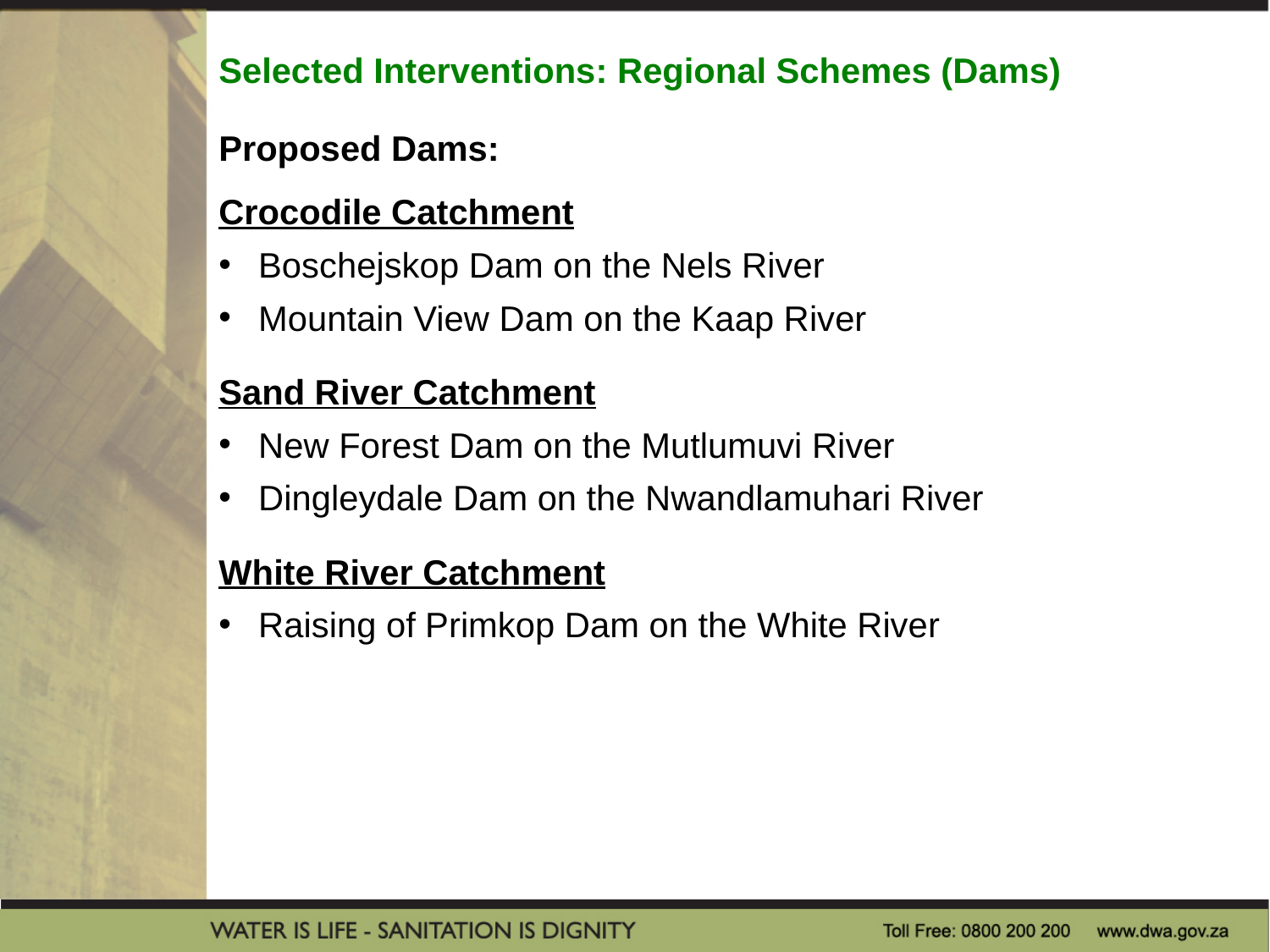

Selected Interventions: Regional Schemes (Dams)
Proposed Dams:
Crocodile Catchment
Boschejskop Dam on the Nels River
Mountain View Dam on the Kaap River
Sand River Catchment
New Forest Dam on the Mutlumuvi River
Dingleydale Dam on the Nwandlamuhari River
White River Catchment
Raising of Primkop Dam on the White River